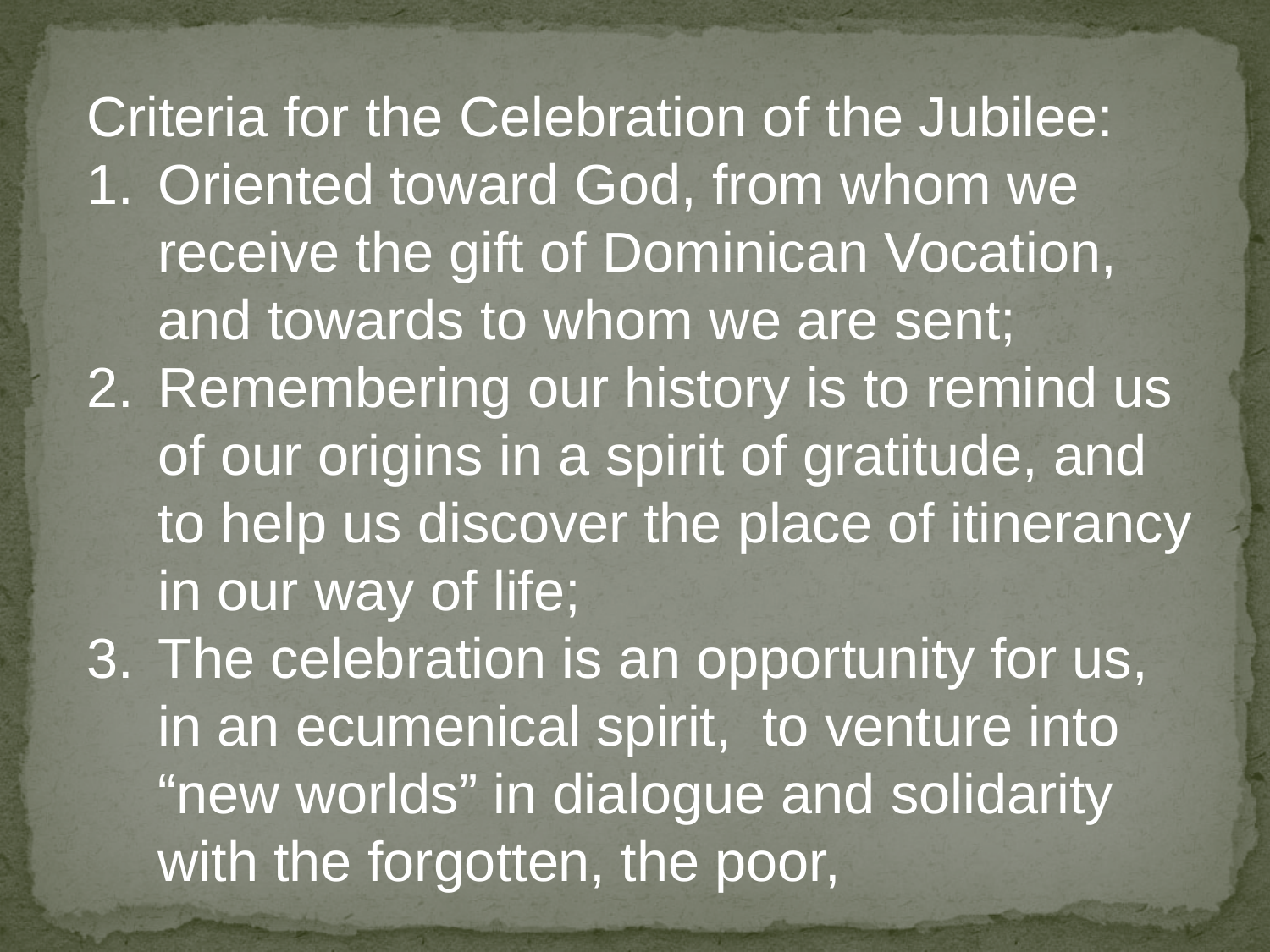

Criteria for the Celebration of the Jubilee:
Oriented toward God, from whom we receive the gift of Dominican Vocation, and towards to whom we are sent;
Remembering our history is to remind us of our origins in a spirit of gratitude, and to help us discover the place of itinerancy in our way of life;
The celebration is an opportunity for us, in an ecumenical spirit,  to venture into “new worlds” in dialogue and solidarity with the forgotten, the poor,